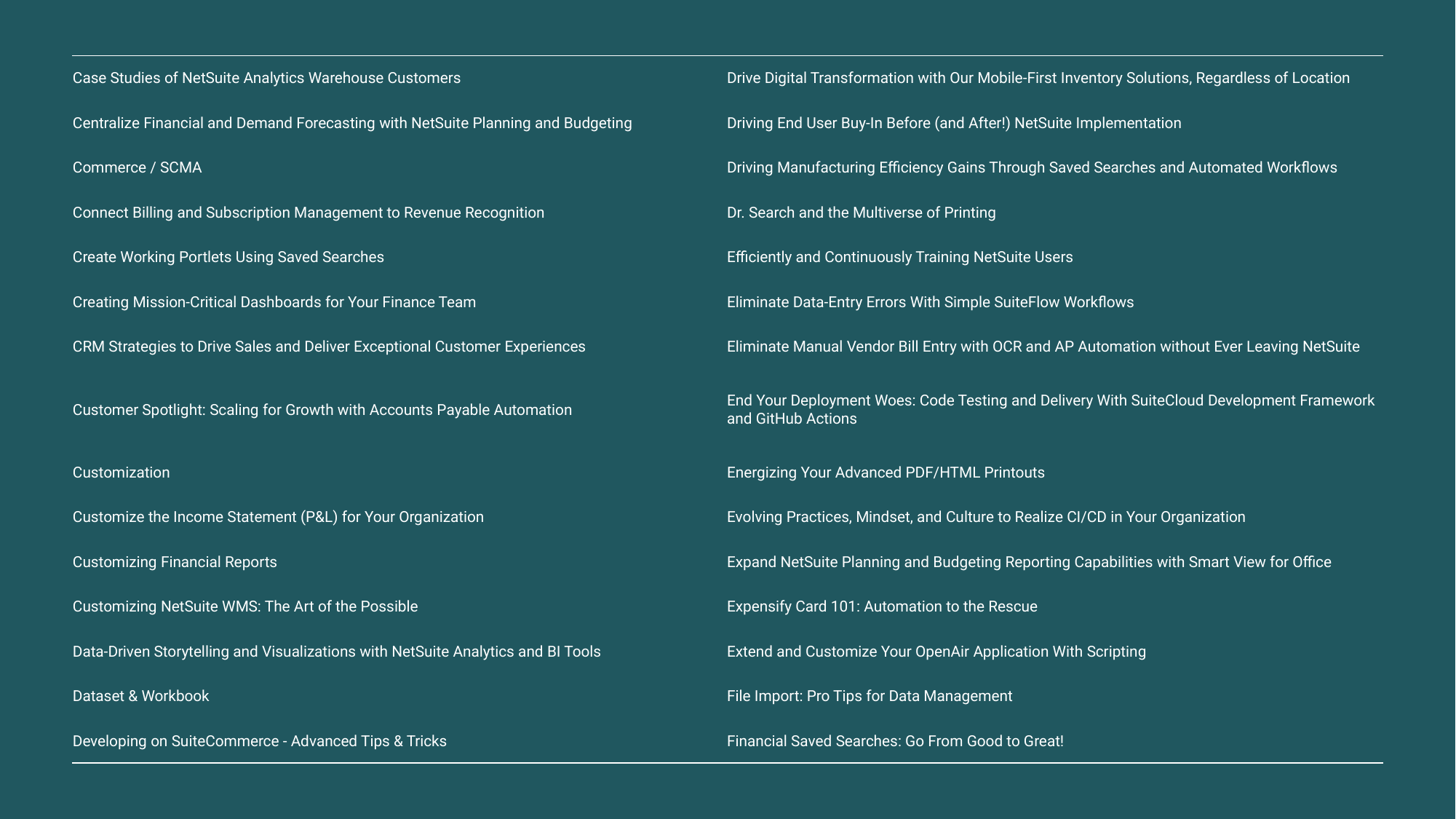

| Case Studies of NetSuite Analytics Warehouse Customers | Drive Digital Transformation with Our Mobile-First Inventory Solutions, Regardless of Location |
| --- | --- |
| Centralize Financial and Demand Forecasting with NetSuite Planning and Budgeting | Driving End User Buy-In Before (and After!) NetSuite Implementation |
| Commerce / SCMA | Driving Manufacturing Efficiency Gains Through Saved Searches and Automated Workflows |
| Connect Billing and Subscription Management to Revenue Recognition | Dr. Search and the Multiverse of Printing |
| Create Working Portlets Using Saved Searches | Efficiently and Continuously Training NetSuite Users |
| Creating Mission-Critical Dashboards for Your Finance Team | Eliminate Data-Entry Errors With Simple SuiteFlow Workflows |
| CRM Strategies to Drive Sales and Deliver Exceptional Customer Experiences | Eliminate Manual Vendor Bill Entry with OCR and AP Automation without Ever Leaving NetSuite |
| Customer Spotlight: Scaling for Growth with Accounts Payable Automation | End Your Deployment Woes: Code Testing and Delivery With SuiteCloud Development Framework and GitHub Actions |
| Customization | Energizing Your Advanced PDF/HTML Printouts |
| Customize the Income Statement (P&L) for Your Organization | Evolving Practices, Mindset, and Culture to Realize CI/CD in Your Organization |
| Customizing Financial Reports | Expand NetSuite Planning and Budgeting Reporting Capabilities with Smart View for Office |
| Customizing NetSuite WMS: The Art of the Possible | Expensify Card 101: Automation to the Rescue |
| Data-Driven Storytelling and Visualizations with NetSuite Analytics and BI Tools | Extend and Customize Your OpenAir Application With Scripting |
| Dataset & Workbook | File Import: Pro Tips for Data Management |
| Developing on SuiteCommerce - Advanced Tips & Tricks | Financial Saved Searches: Go From Good to Great! |